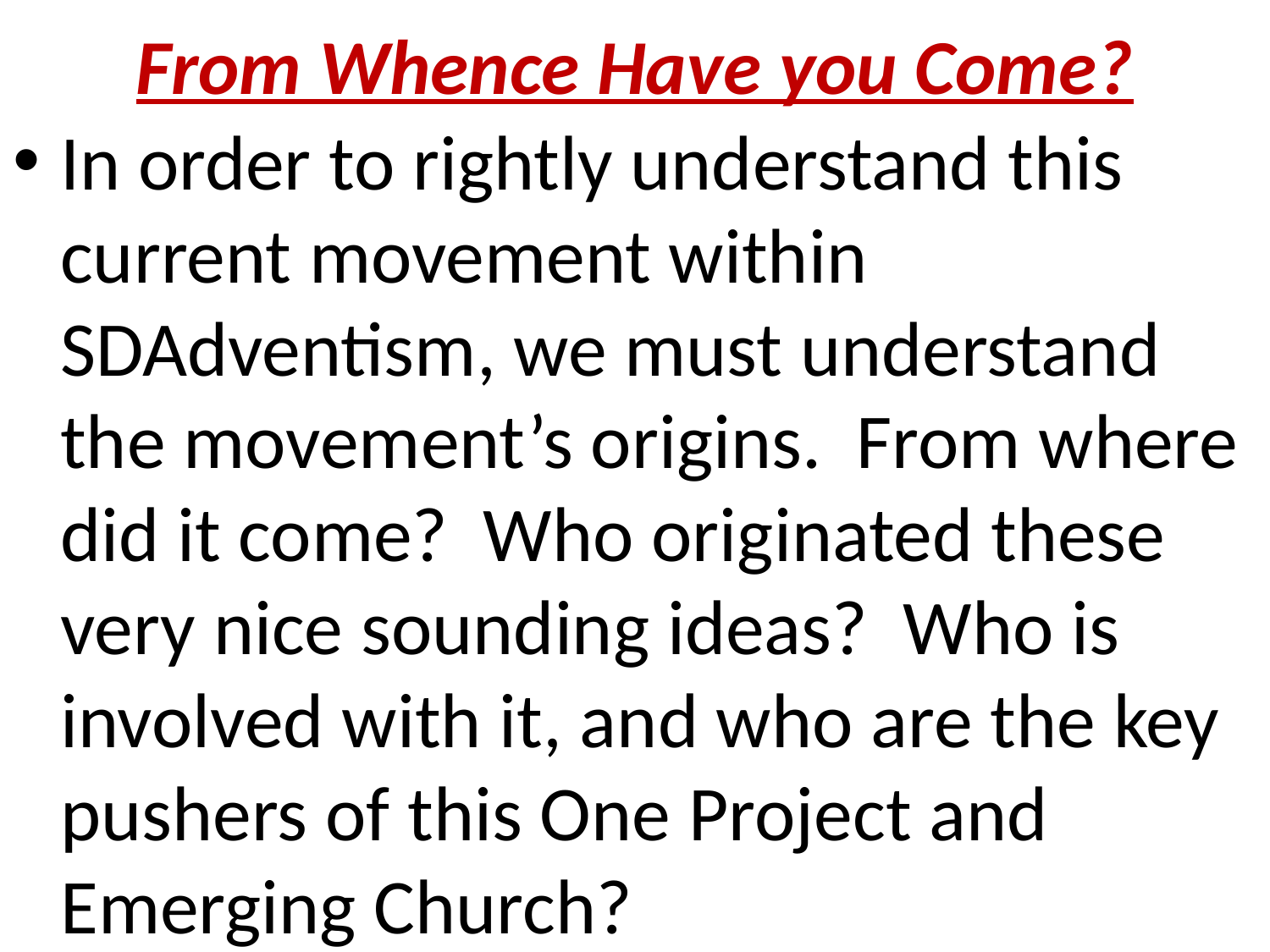

# From Whence Have you Come?
In order to rightly understand this current movement within SDAdventism, we must understand the movement’s origins.  From where did it come?  Who originated these very nice sounding ideas?  Who is involved with it, and who are the key pushers of this One Project and Emerging Church?